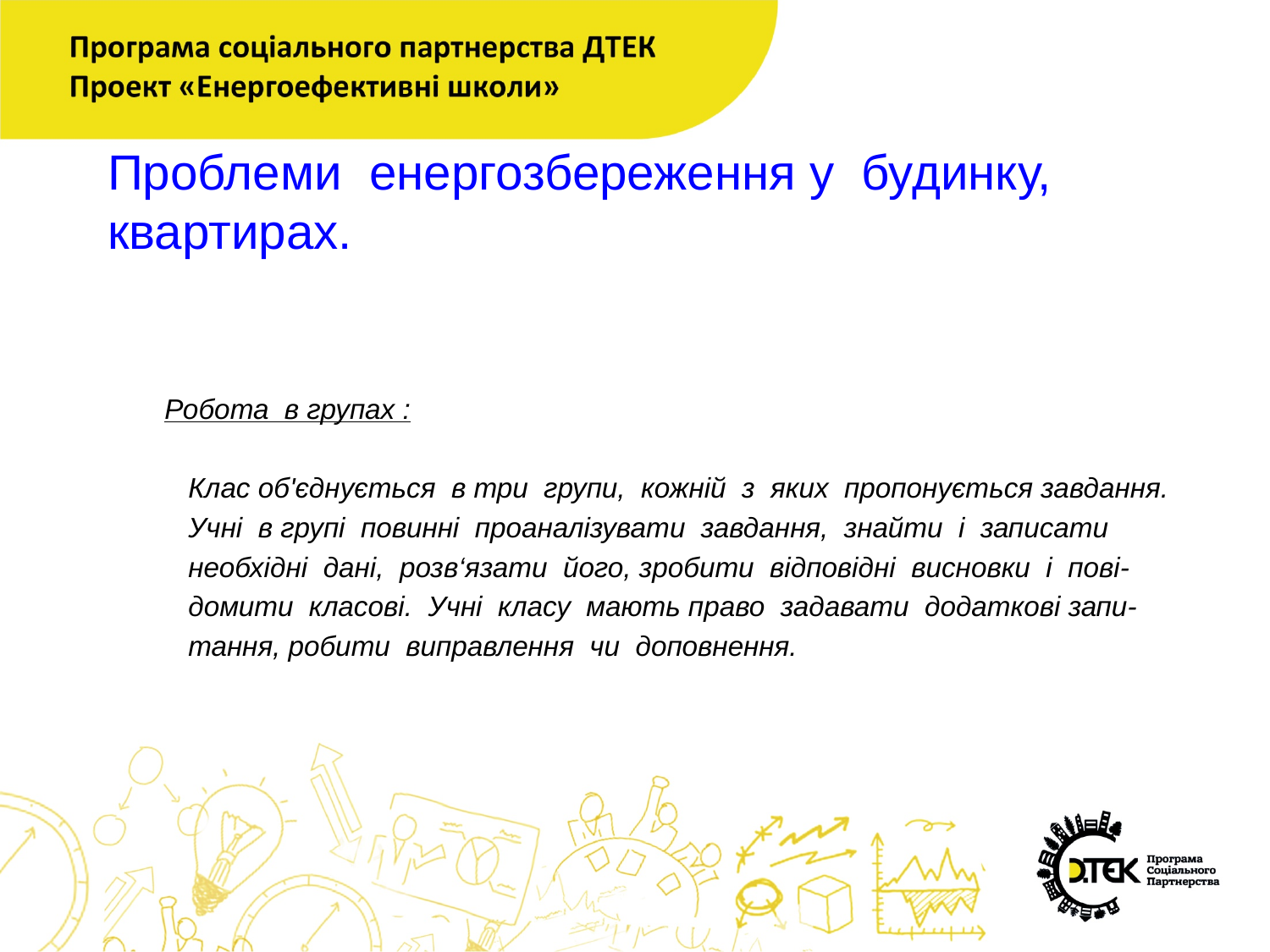

Проблеми  енергозбереження у  будинку, квартирах.

      Робота  в групах :

         Клас об'єднується  в три  групи,  кожній  з  яких  пропонується завдання.
         Учні  в групі  повинні  проаналізувати  завдання,  знайти  і  записати
         необхідні  дані,  розв‘язати  його, зробити  відповідні  висновки  і  пові-
         домити  класові.  Учні  класу  мають право  задавати  додаткові запи-
         тання, робити  виправлення  чи  доповнення.